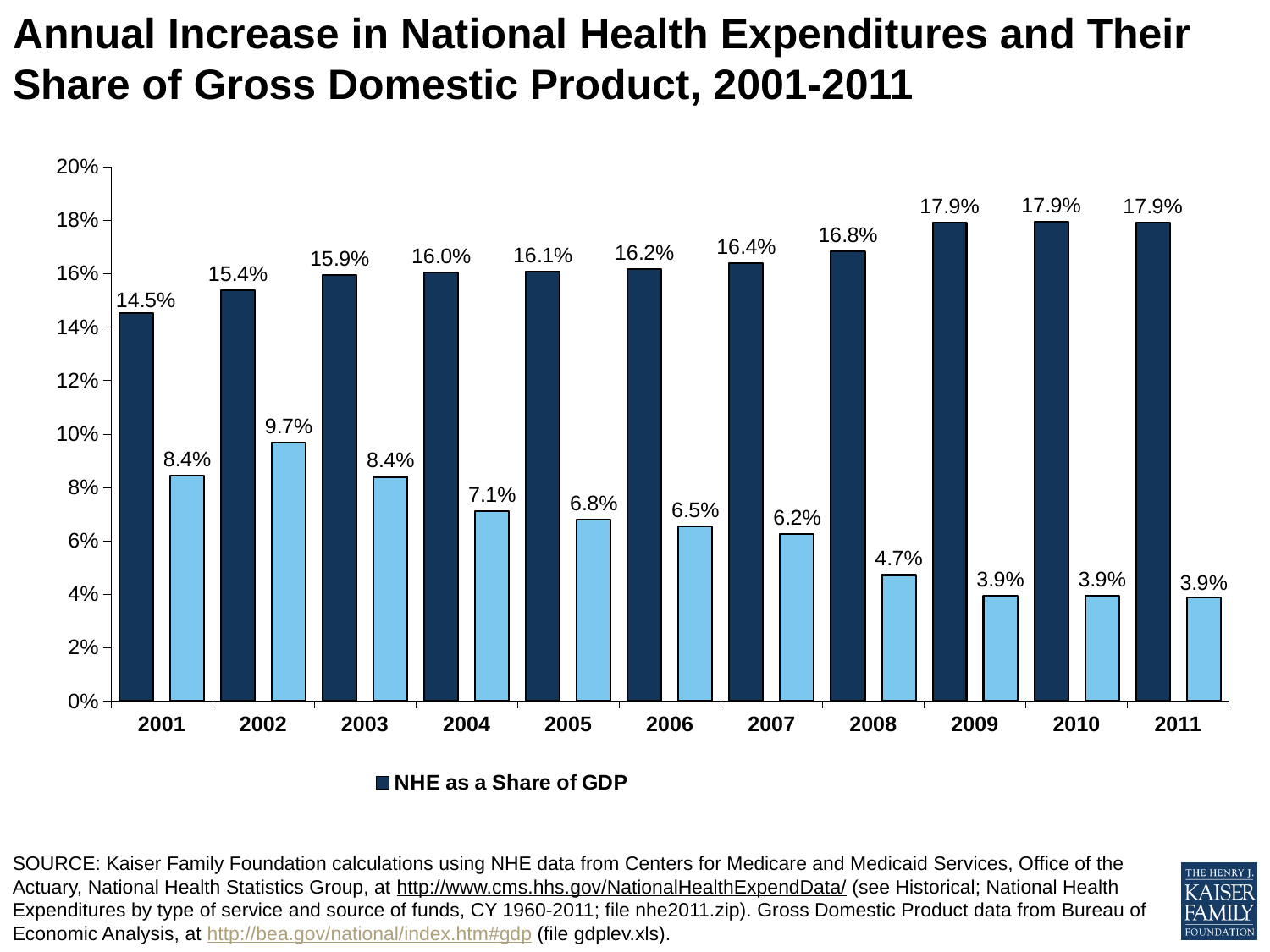

# Annual Increase in National Health Expenditures and Their Share of Gross Domestic Product, 2001-2011

### Chart

| Category | NHE as a Share of GDP | Average Annual Increase in National Health Expenditures |
|---|---|---|
| 2001 | 0.14517965818280804 | 0.08435293041277148 |
| 2002 | 0.15390996307189236 | 0.09683549771084676 |
| 2003 | 0.15934366642135306 | 0.08393571011675549 |
| 2004 | 0.16042781335155612 | 0.07105848187406028 |
| 2005 | 0.16085692783015132 | 0.06778400703828735 |
| 2006 | 0.1617149328708549 | 0.06540073686393044 |
| 2007 | 0.16382622766186458 | 0.06239376727979051 |
| 2008 | 0.1683968792638981 | 0.047155054521468065 |
| 2009 | 0.17899131940717203 | 0.03927751674115498 |
| 2010 | 0.17932056914662492 | 0.039493501244017404 |
| 2011 | 0.1791451806549613 | 0.0387653459622892 |
SOURCE: Kaiser Family Foundation calculations using NHE data from Centers for Medicare and Medicaid Services, Office of the Actuary, National Health Statistics Group, at http://www.cms.hhs.gov/NationalHealthExpendData/ (see Historical; National Health Expenditures by type of service and source of funds, CY 1960-2011; file nhe2011.zip). Gross Domestic Product data from Bureau of Economic Analysis, at http://bea.gov/national/index.htm#gdp (file gdplev.xls).